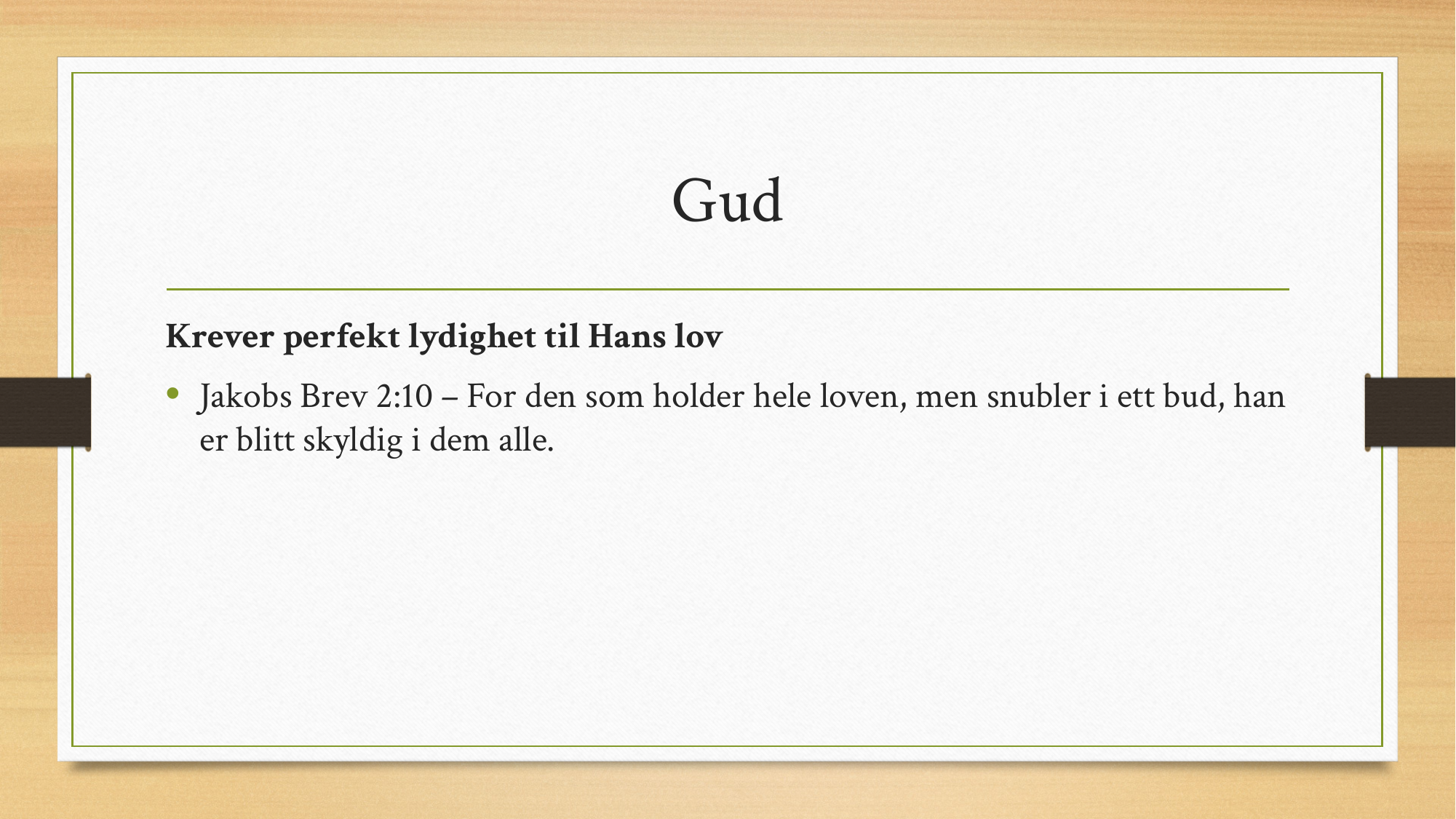

# Gud
Krever perfekt lydighet til Hans lov
Jakobs Brev 2:10 – For den som holder hele loven, men snubler i ett bud, han er blitt skyldig i dem alle.